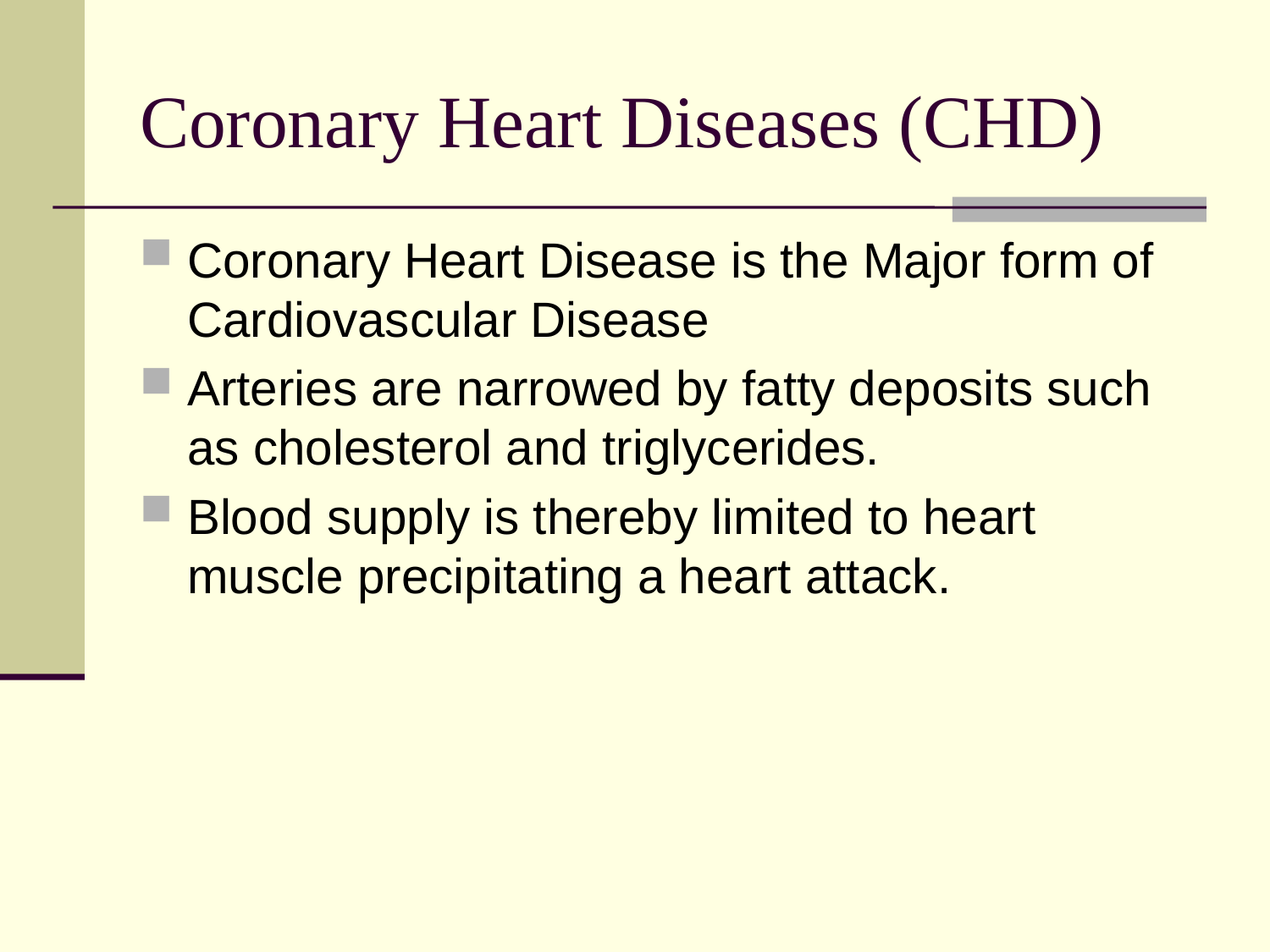

# Coronary Heart Diseases (CHD)
Coronary Heart Disease is the Major form of Cardiovascular Disease
Arteries are narrowed by fatty deposits such as cholesterol and triglycerides.
Blood supply is thereby limited to heart muscle precipitating a heart attack.